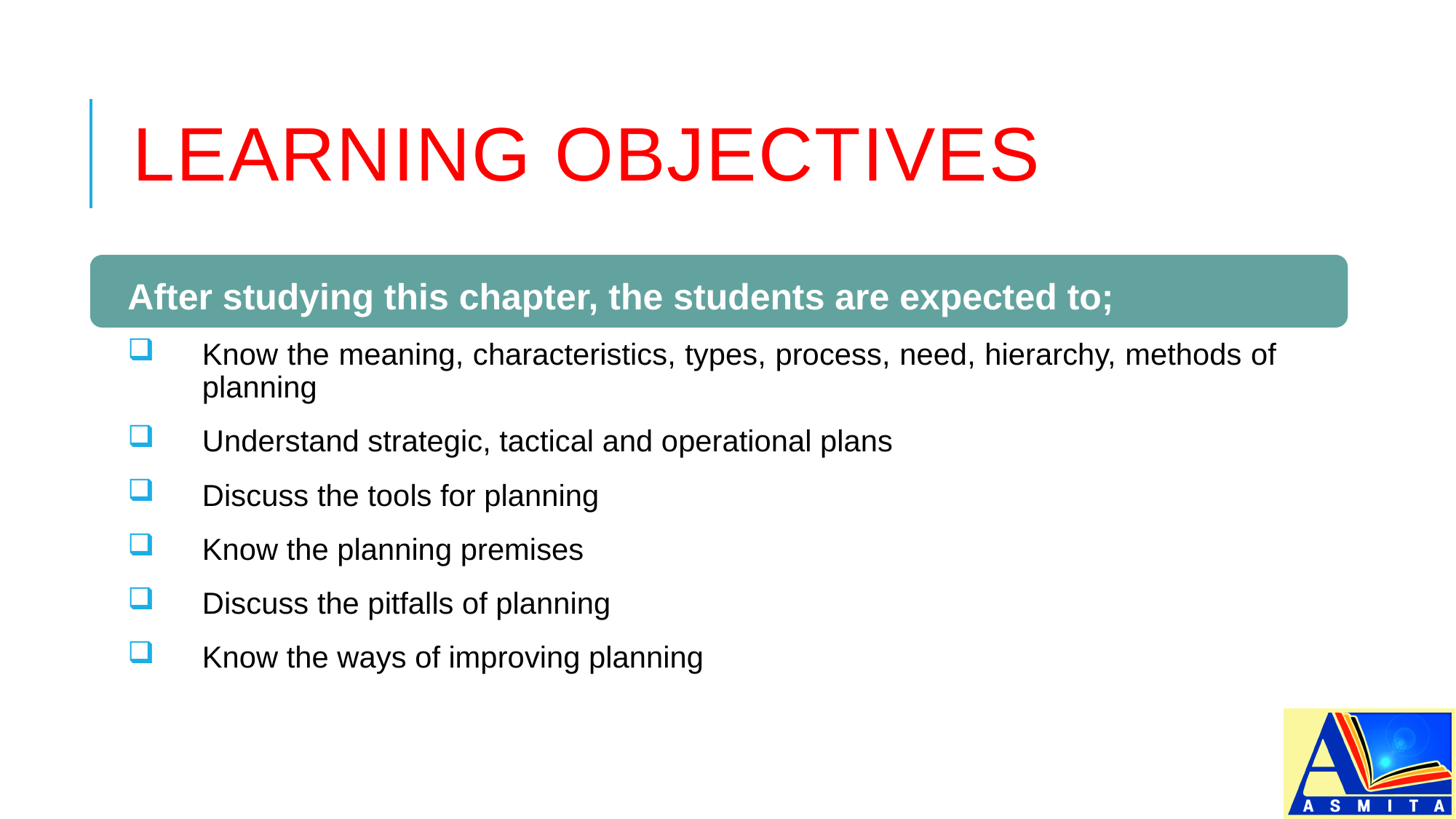

# LEARNING OBJECTIVES

After studying this chapter, the students are expected to;
Know the meaning, characteristics, types, process, need, hierarchy, methods of planning
Understand strategic, tactical and operational plans
Discuss the tools for planning
Know the planning premises
Discuss the pitfalls of planning
Know the ways of improving planning